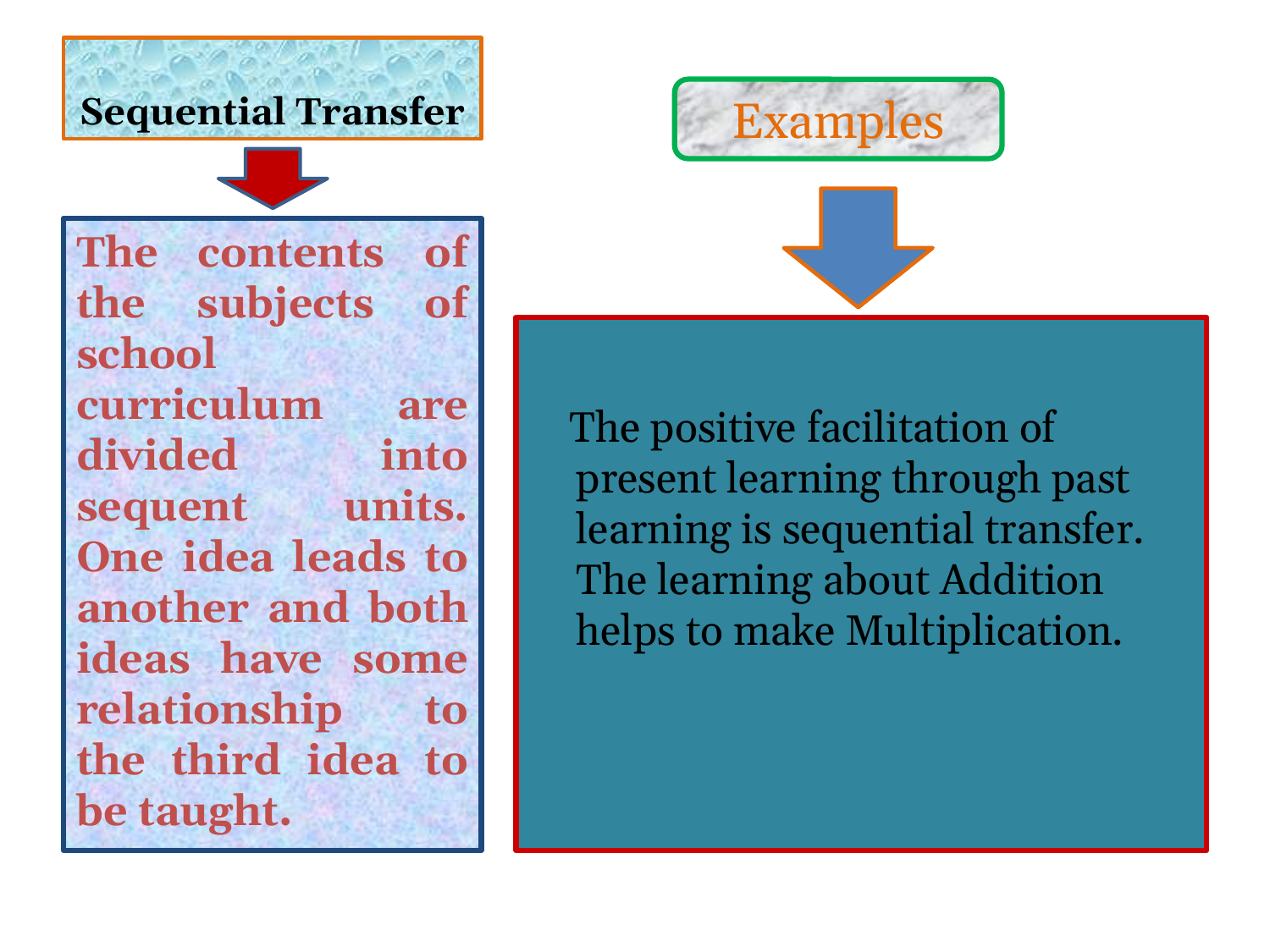

# Sequential Transfer
Examples

The contents of the subjects of school curriculum are divided into sequent units. One idea leads to another and both ideas have some relationship to the third idea to be taught.

    The positive facilitation of present learning through past learning is sequential transfer. The learning about Addition helps to make Multiplication.